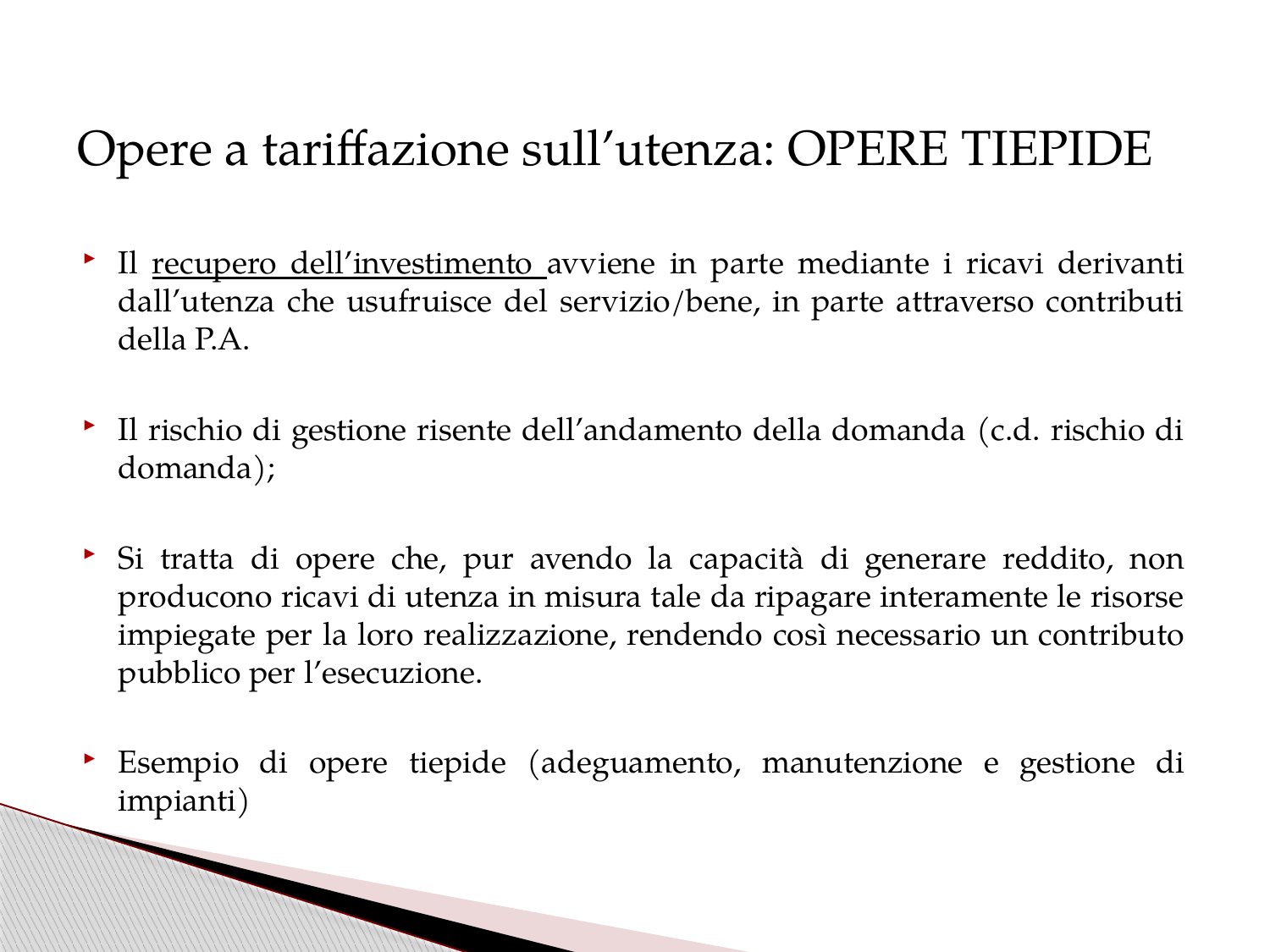

# Opere a tariffazione sull’utenza: OPERE TIEPIDE
Il recupero dell’investimento avviene in parte mediante i ricavi derivanti dall’utenza che usufruisce del servizio/bene, in parte attraverso contributi della P.A.

Il rischio di gestione risente dell’andamento della domanda (c.d. rischio di domanda);

Si tratta di opere che, pur avendo la capacità di generare reddito, non producono ricavi di utenza in misura tale da ripagare interamente le risorse impiegate per la loro realizzazione, rendendo così necessario un contributo pubblico per l’esecuzione.

Esempio di opere tiepide (adeguamento, manutenzione e gestione di impianti)